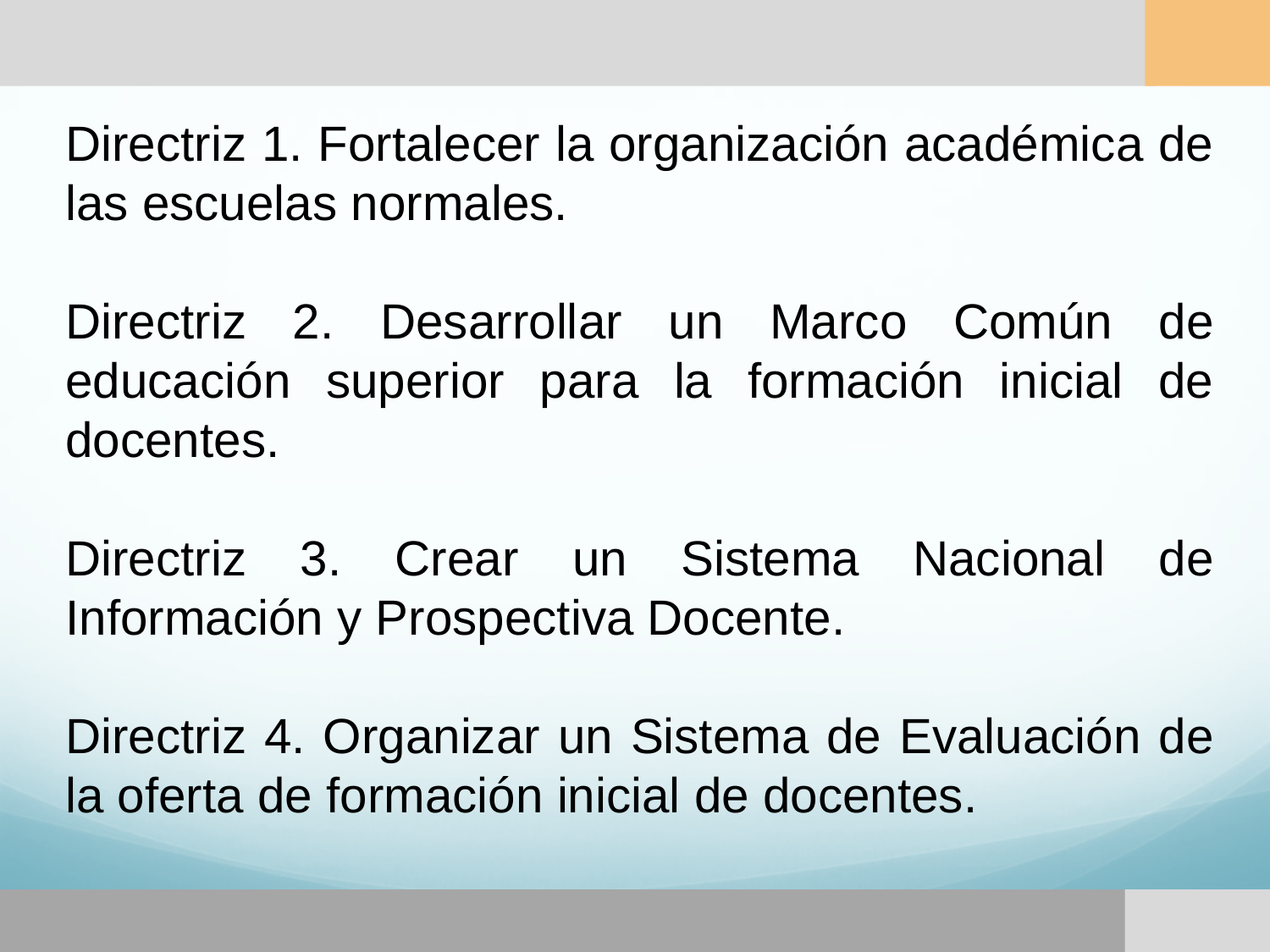

Directriz 1. Fortalecer la organización académica de las escuelas normales.

Directriz 2. Desarrollar un Marco Común de educación superior para la formación inicial de docentes.

Directriz 3. Crear un Sistema Nacional de Información y Prospectiva Docente.

Directriz 4. Organizar un Sistema de Evaluación de la oferta de formación inicial de docentes.